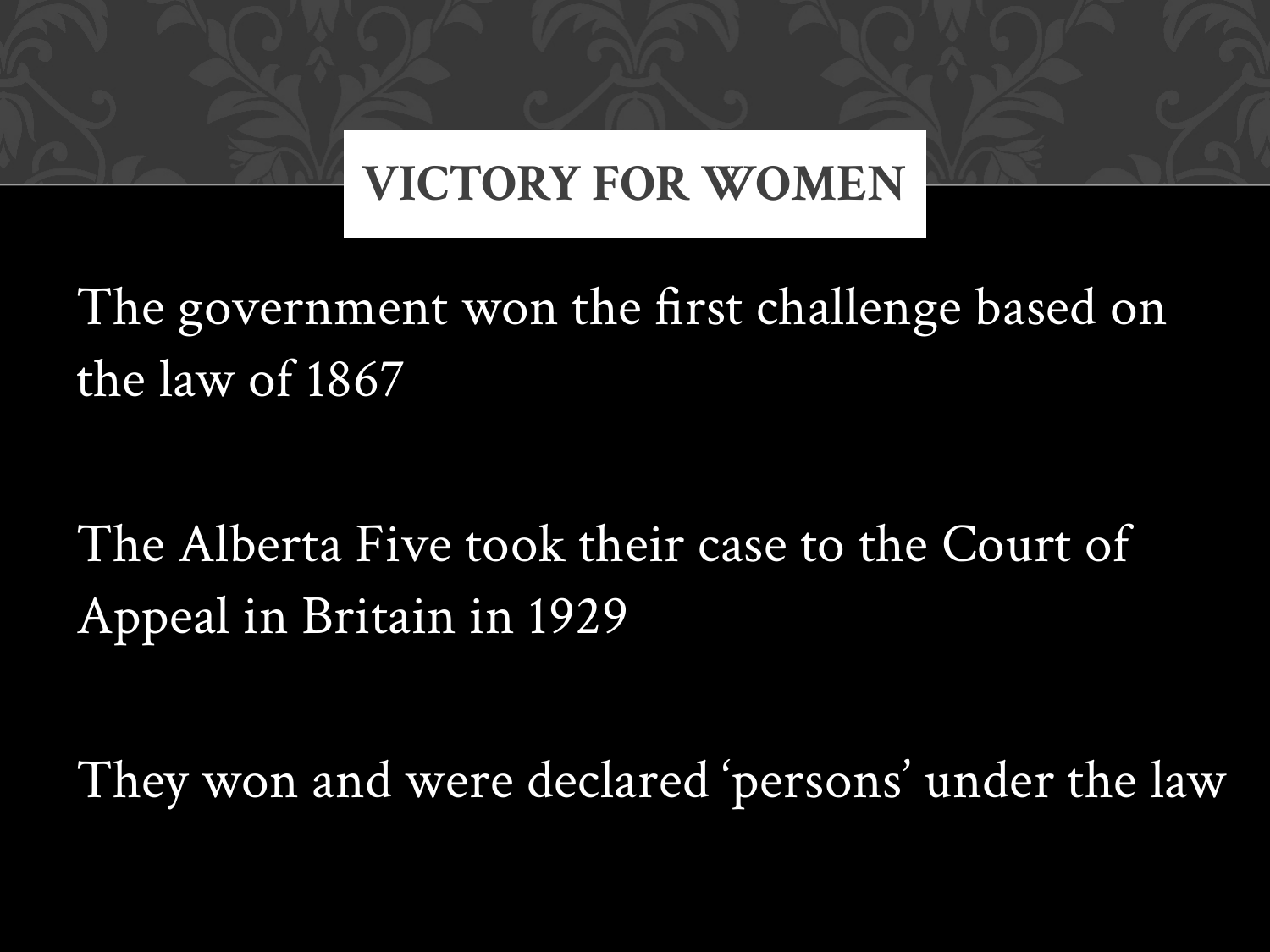

# Victory for Women
The government won the first challenge based on the law of 1867

The Alberta Five took their case to the Court of Appeal in Britain in 1929

They won and were declared ‘persons’ under the law